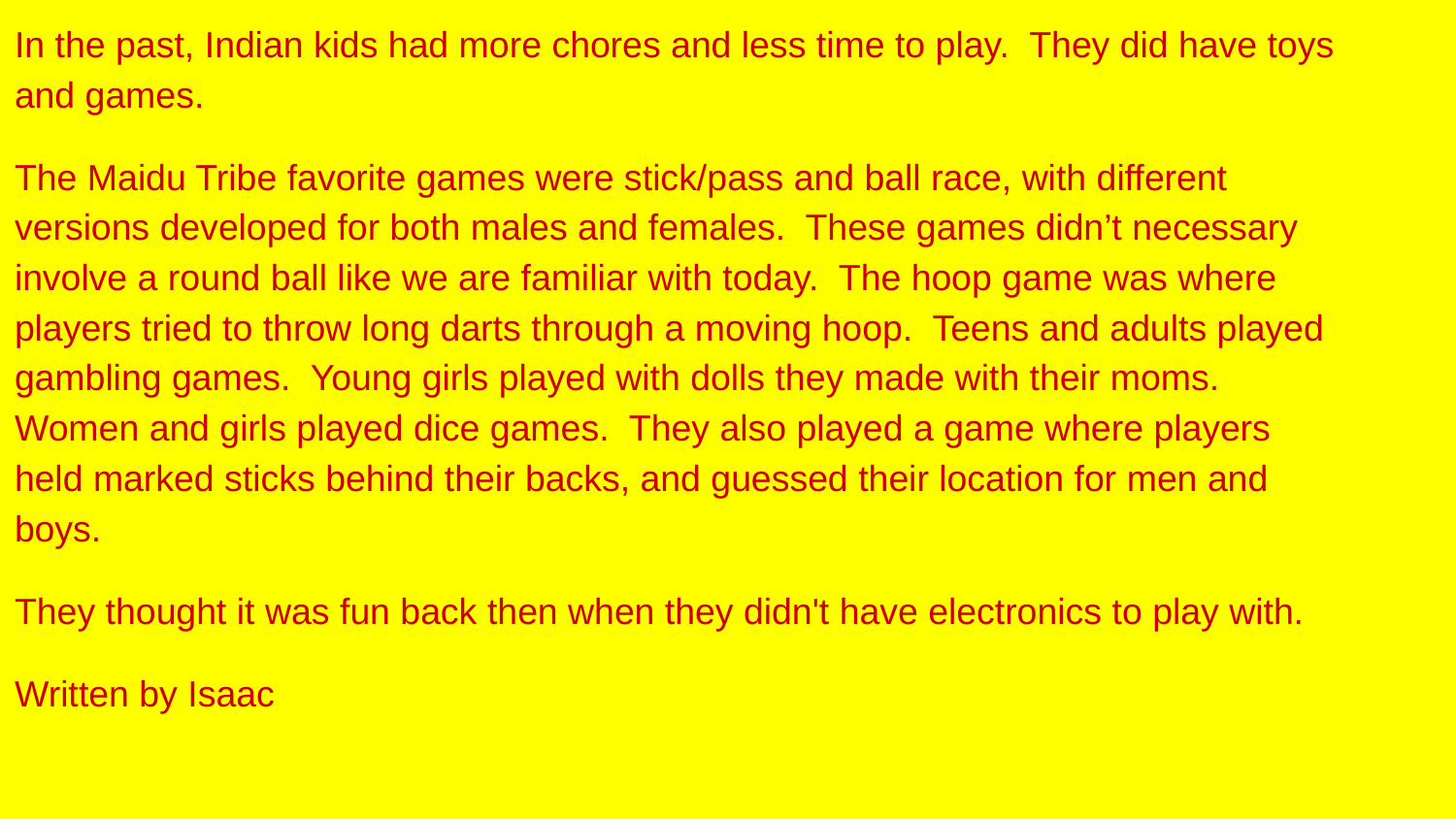

In the past, Indian kids had more chores and less time to play.  They did have toys and games.
The Maidu Tribe favorite games were stick/pass and ball race, with different versions developed for both males and females.  These games didn’t necessary involve a round ball like we are familiar with today.  The hoop game was where players tried to throw long darts through a moving hoop.  Teens and adults played gambling games.  Young girls played with dolls they made with their moms.  Women and girls played dice games.  They also played a game where players held marked sticks behind their backs, and guessed their location for men and boys.
They thought it was fun back then when they didn't have electronics to play with.
Written by Isaac
#